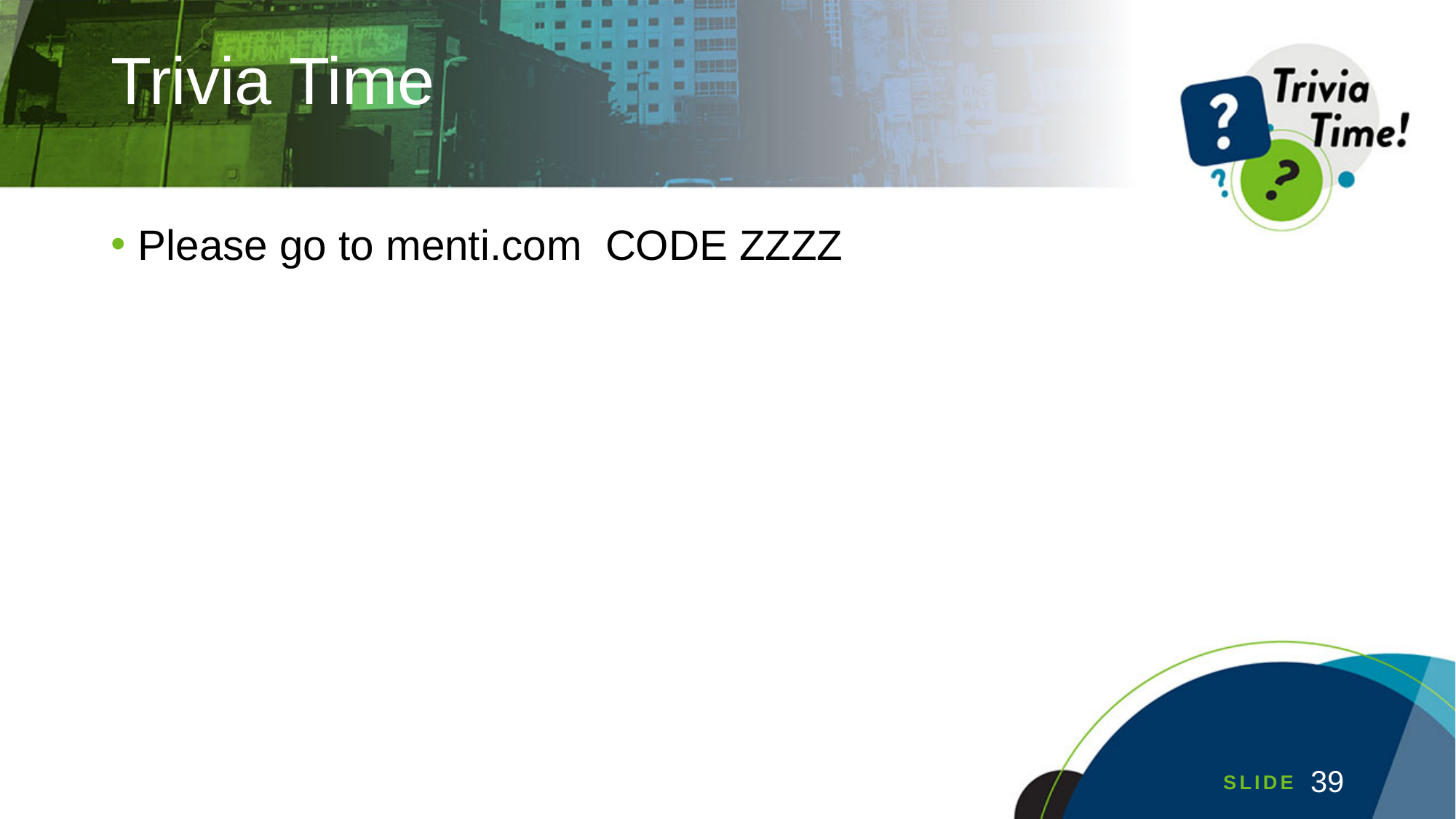

# Trivia Time
Please go to menti.com  CODE ZZZZ
39